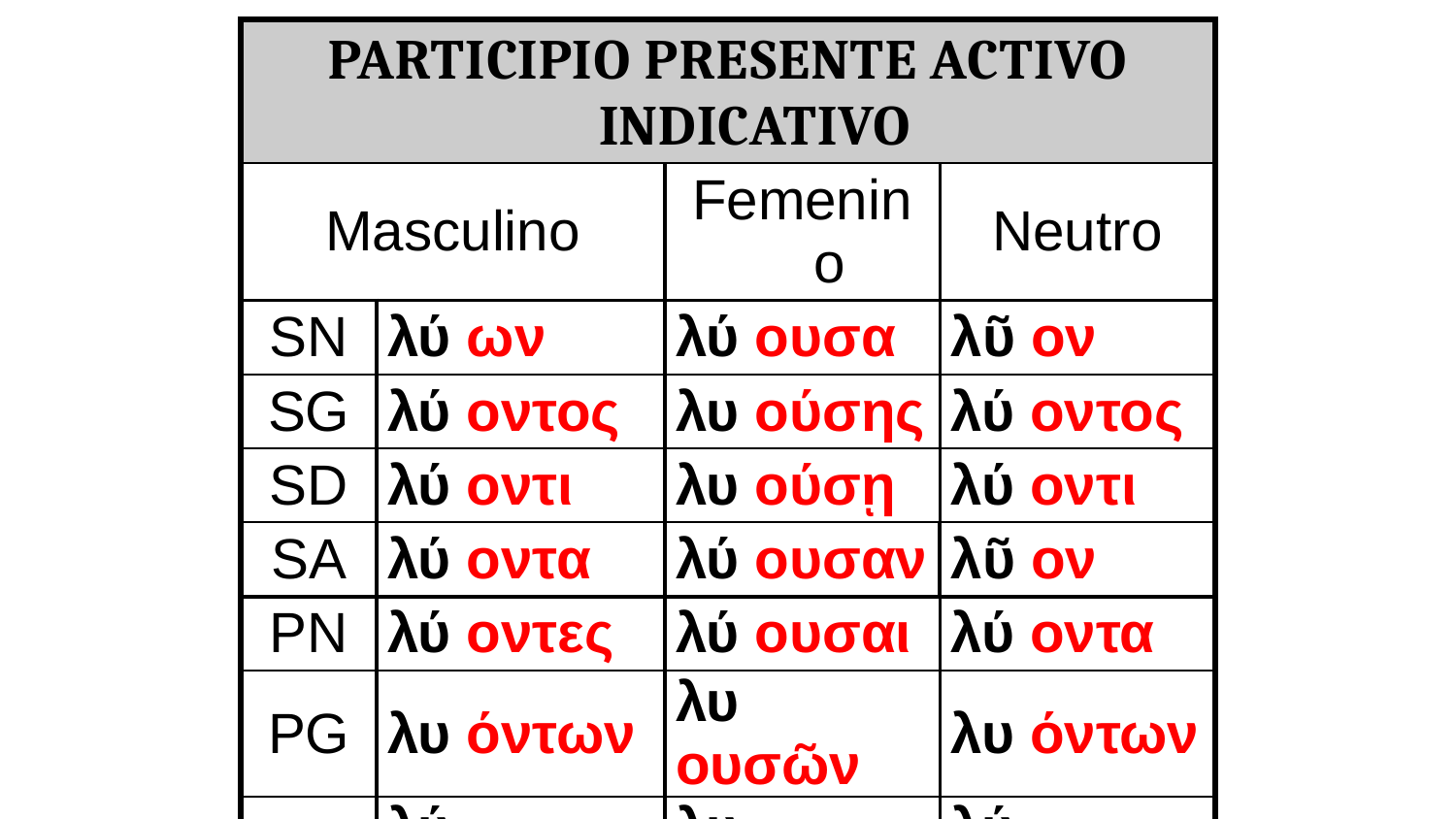

| Participio Presente Activo Indicativo |  |  |  |
| --- | --- | --- | --- |
| Masculino |  | Femenino | Neutro |
| SN | λύ ων | λύ ουσα | λῦ ον |
| SG | λύ οντος | λυ ούσης | λύ οντος |
| SD | λύ οντι | λυ ούσῃ | λύ οντι |
| SA | λύ οντα | λύ ουσαν | λῦ ον |
| PN | λύ οντες | λύ ουσαι | λύ οντα |
| PG | λυ όντων | λυ ουσῶν | λυ όντων |
| PD | λύ ουσι(ν) | λυ ούσαις | λύ ουσι(ν) |
| PA | λύ οντας | λυ ούσας | λύ οντα |